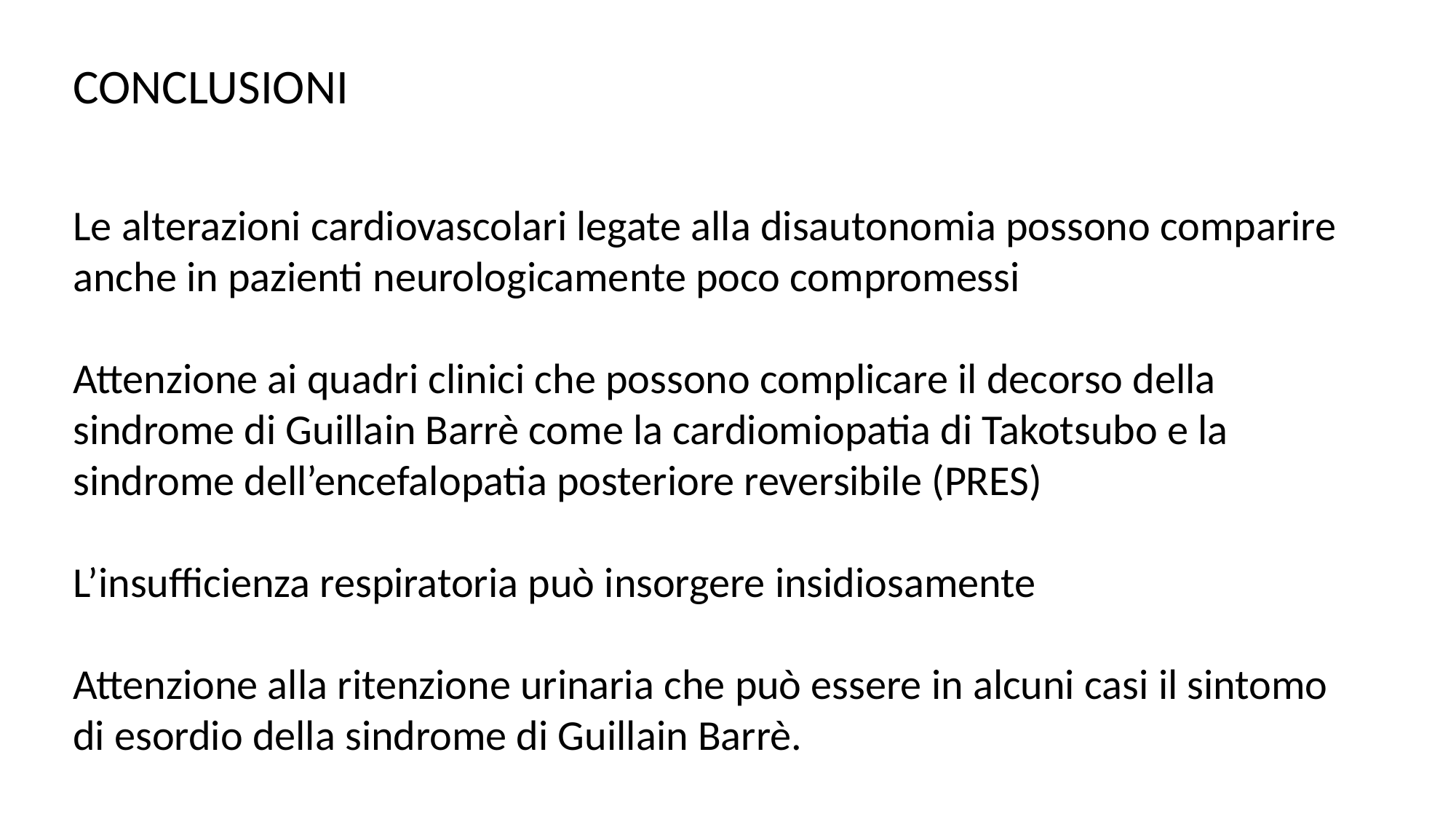

CONCLUSIONI
Le alterazioni cardiovascolari legate alla disautonomia possono comparire anche in pazienti neurologicamente poco compromessi

Attenzione ai quadri clinici che possono complicare il decorso della sindrome di Guillain Barrè come la cardiomiopatia di Takotsubo e la sindrome dell’encefalopatia posteriore reversibile (PRES)

L’insufficienza respiratoria può insorgere insidiosamente

Attenzione alla ritenzione urinaria che può essere in alcuni casi il sintomo di esordio della sindrome di Guillain Barrè.